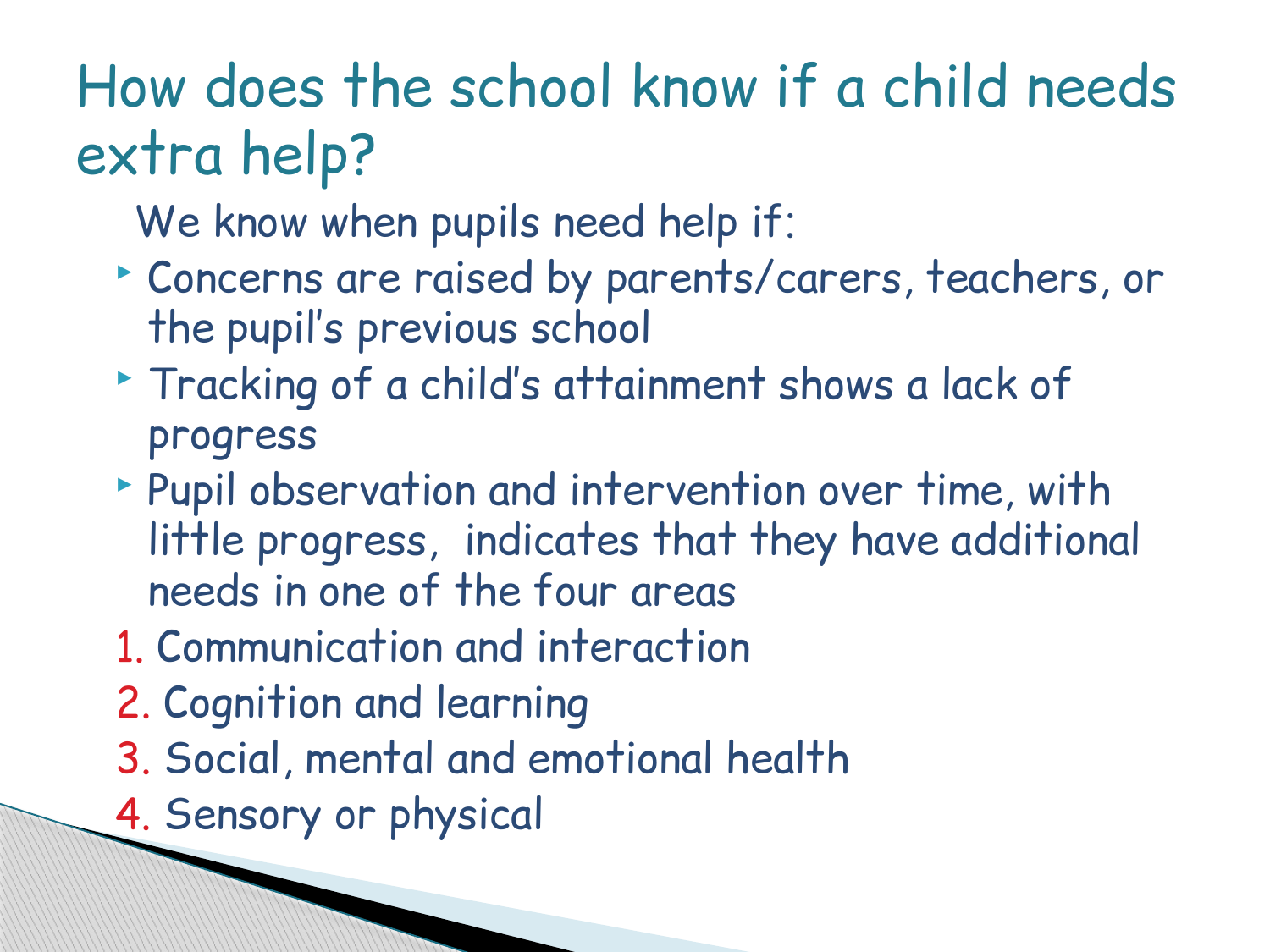

# How does the school know if a child needs extra help?
 We know when pupils need help if:
Concerns are raised by parents/carers, teachers, or the pupil’s previous school
Tracking of a child’s attainment shows a lack of progress
Pupil observation and intervention over time, with little progress,  indicates that they have additional needs in one of the four areas
1. Communication and interaction
2. Cognition and learning
3. Social, mental and emotional health
4. Sensory or physical